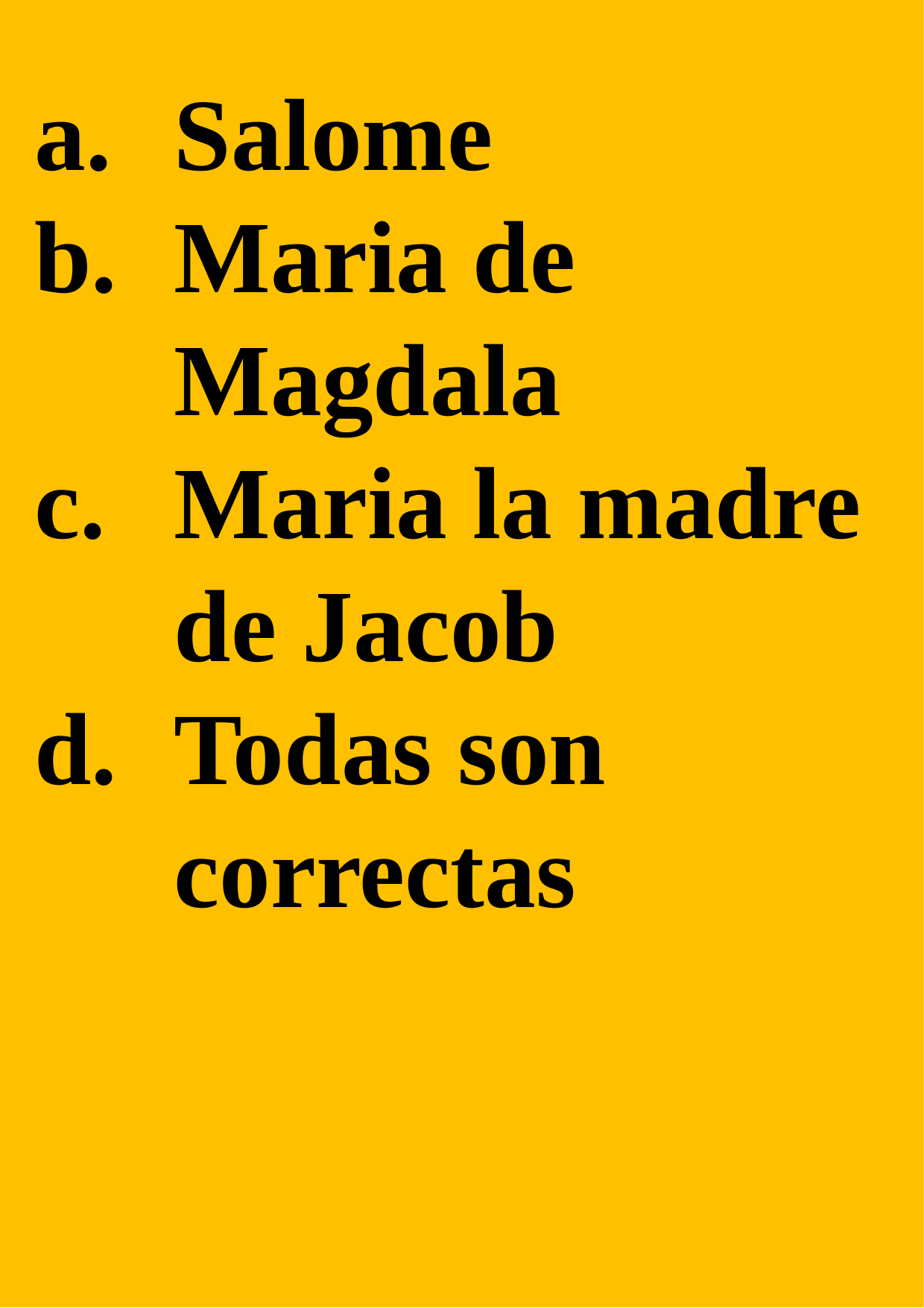

Salome
Maria de  Magdala
Maria la madre de Jacob
Todas son correctas